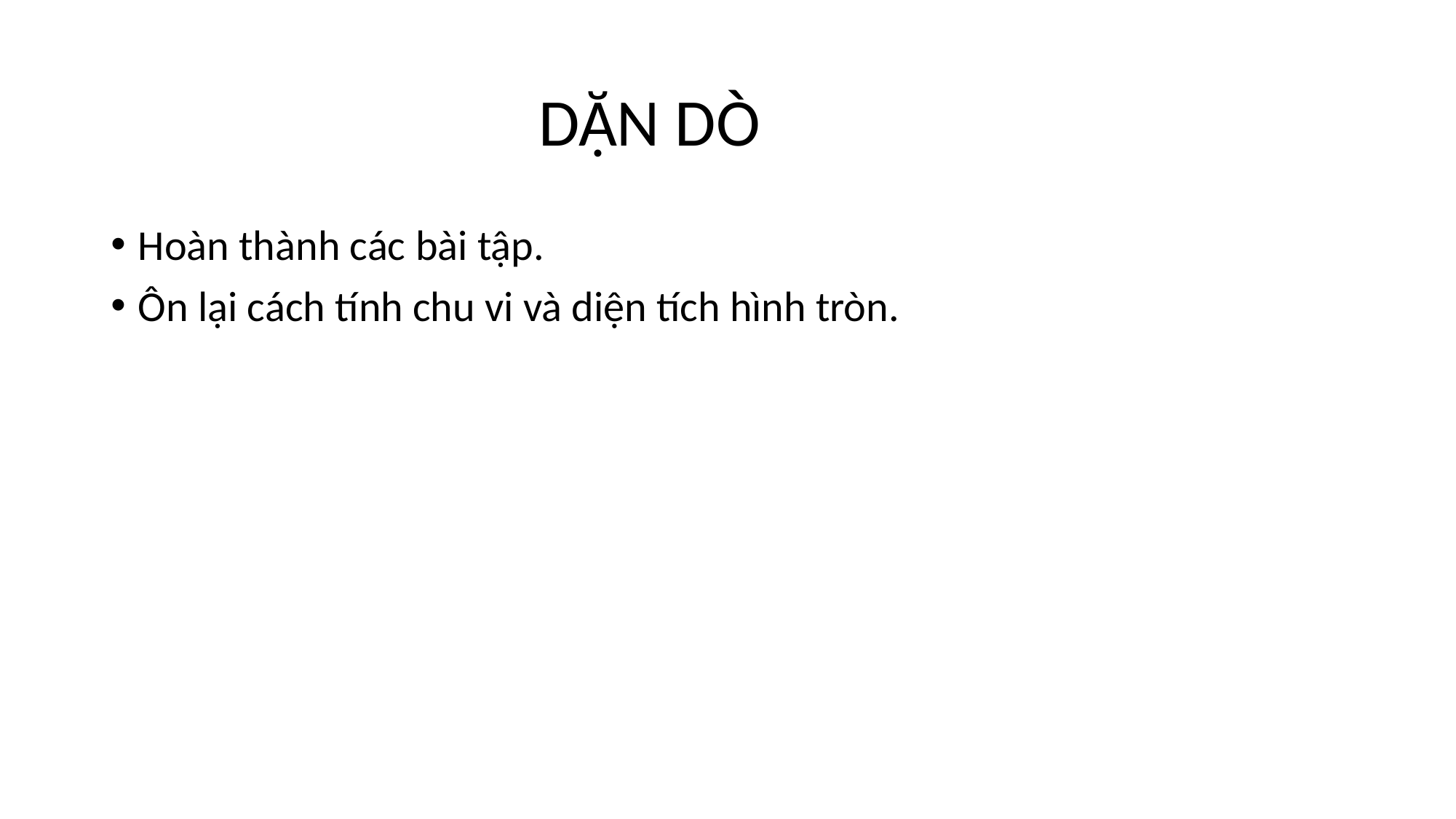

# DẶN DÒ
Hoàn thành các bài tập.
Ôn lại cách tính chu vi và diện tích hình tròn.